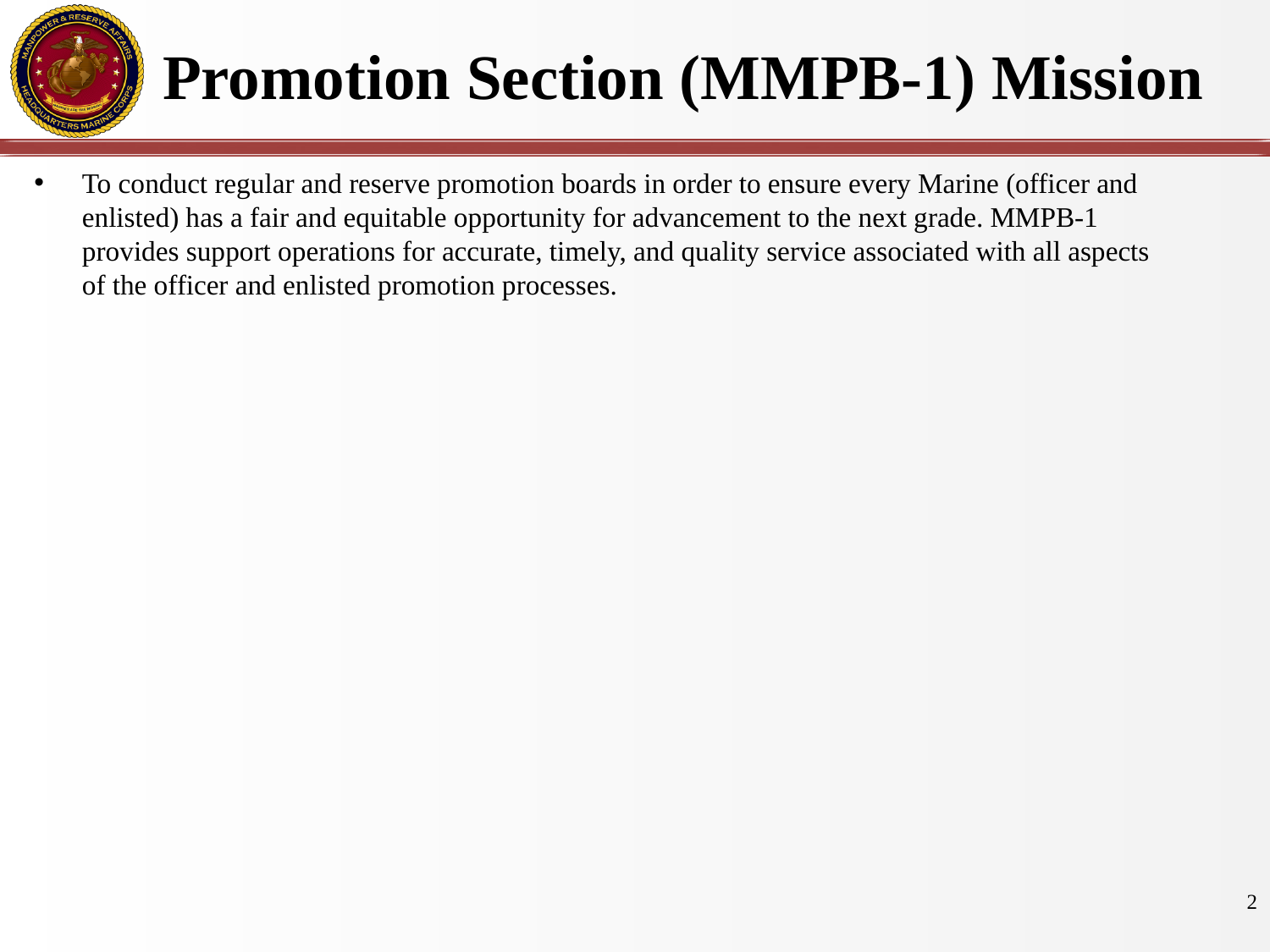

# Promotion Section (MMPB-1) Mission
To conduct regular and reserve promotion boards in order to ensure every Marine (officer and enlisted) has a fair and equitable opportunity for advancement to the next grade. MMPB-1 provides support operations for accurate, timely, and quality service associated with all aspects of the officer and enlisted promotion processes.

2